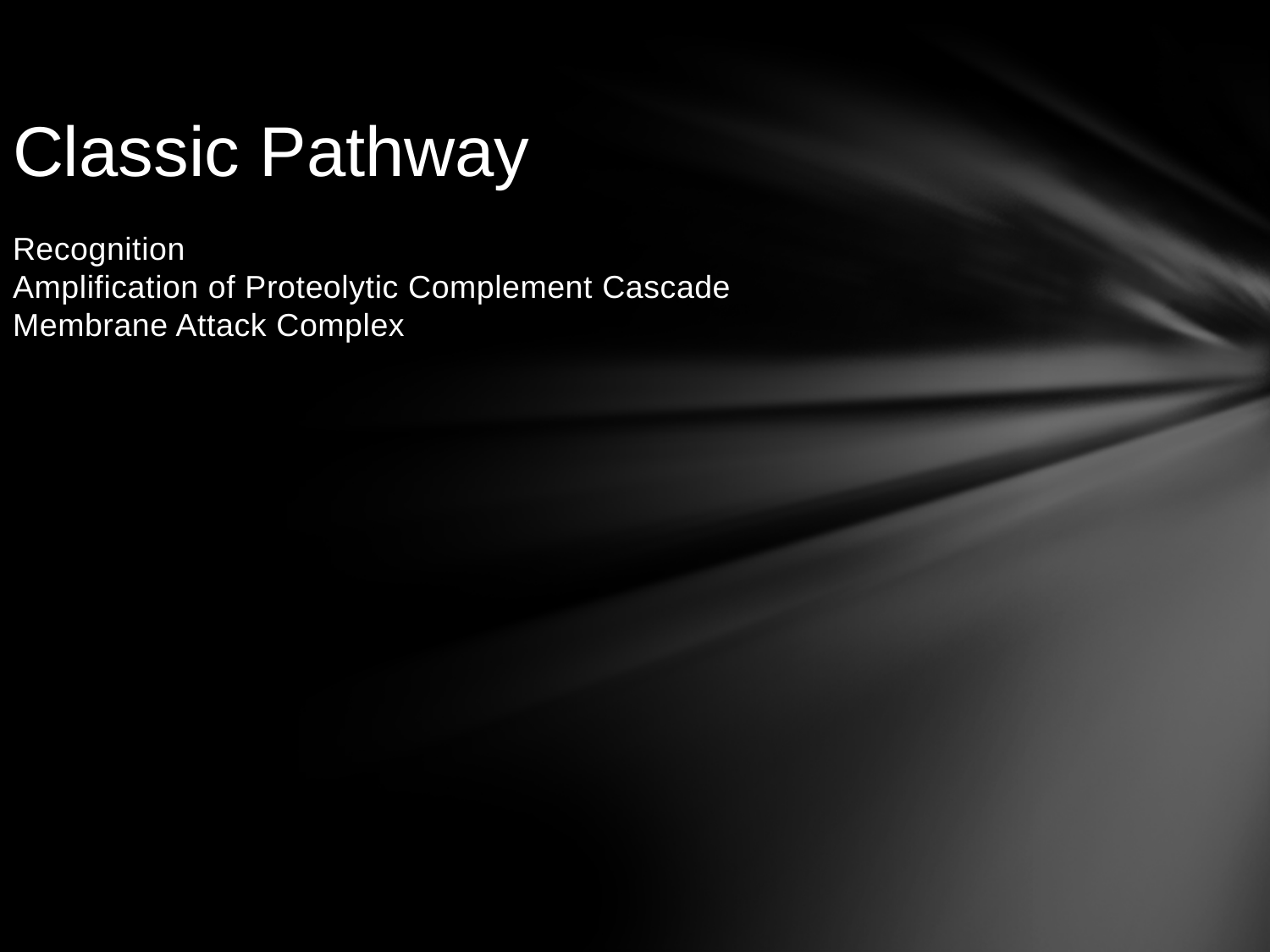

Classic Pathway
Recognition
Amplification of Proteolytic Complement Cascade
Membrane Attack Complex